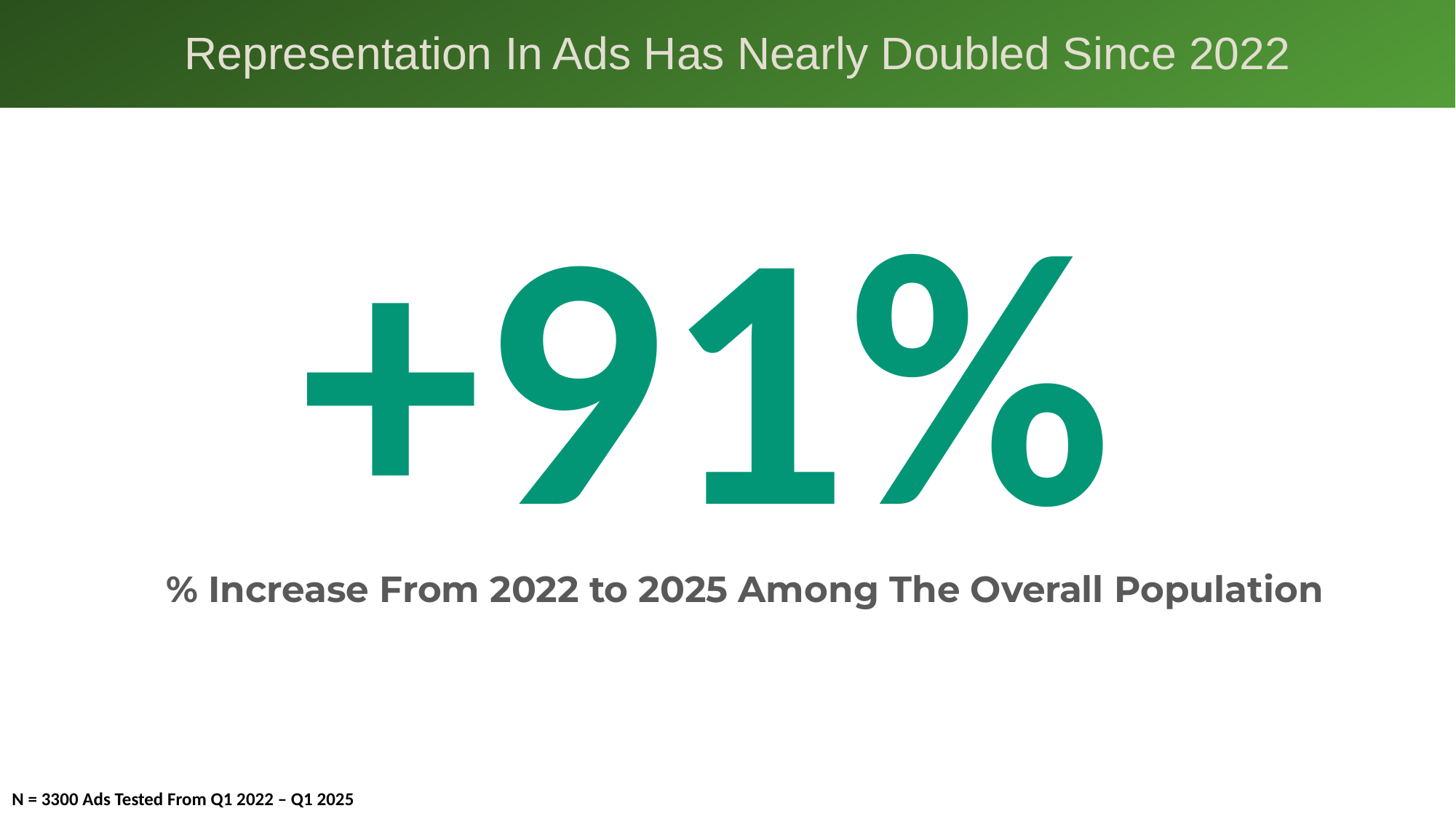

Representation In Ads Has Nearly Doubled Since 2022
+91%
% Increase From 2022 to 2025 Among The Overall Population
N = 3300 Ads Tested From Q1 2022 – Q1 2025